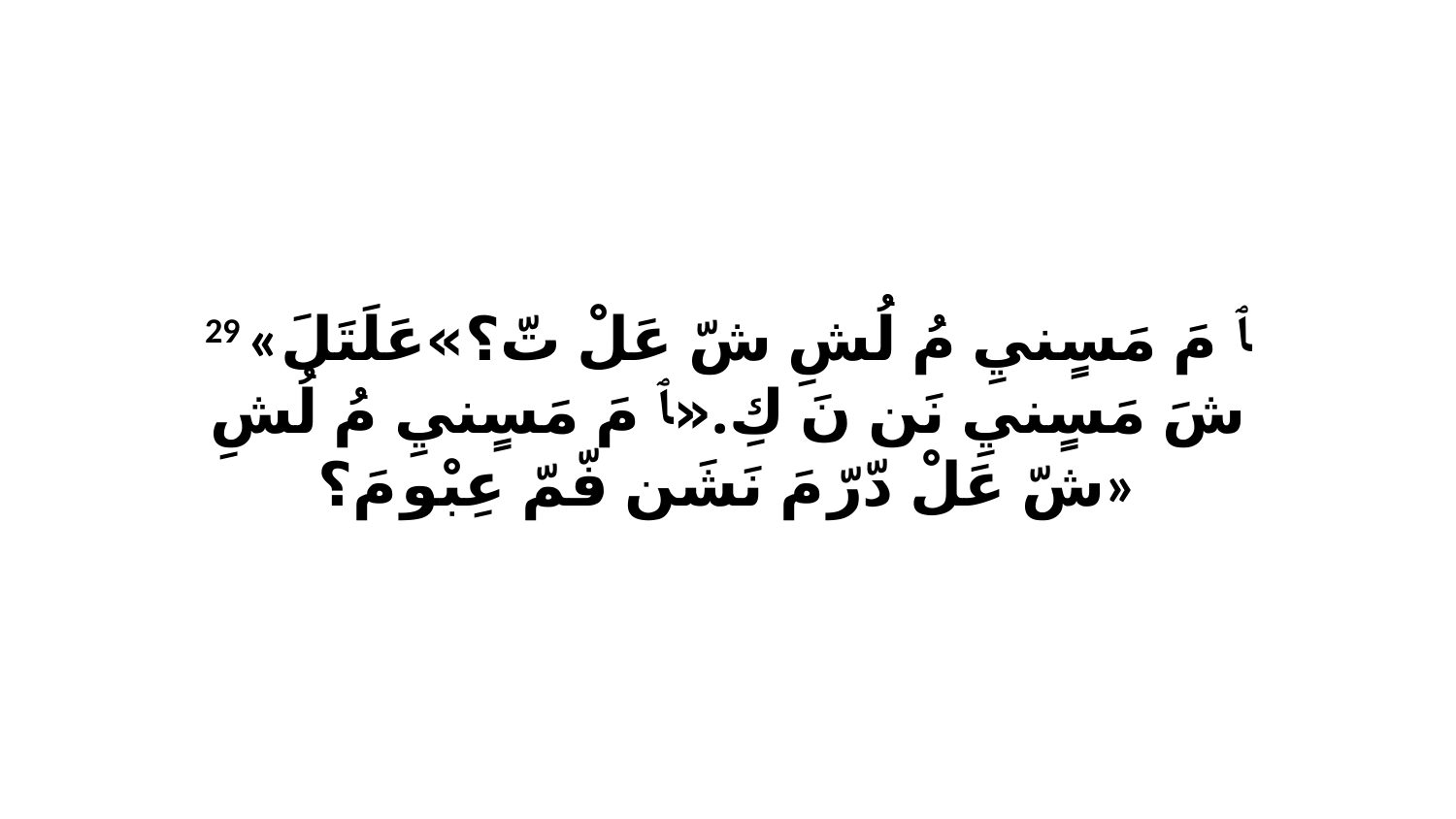

29 «ﭑ مَ مَسٍنيِ مُ لُشِ شّ عَلْ تّ؟»عَلَتَلَ شَ مَسٍنيِ نَن نَ كِ.«ﭑ مَ مَسٍنيِ مُ لُشِ شّ عَلْ دّرّ مَ نَشَن فّمّ عِبْو مَ؟»